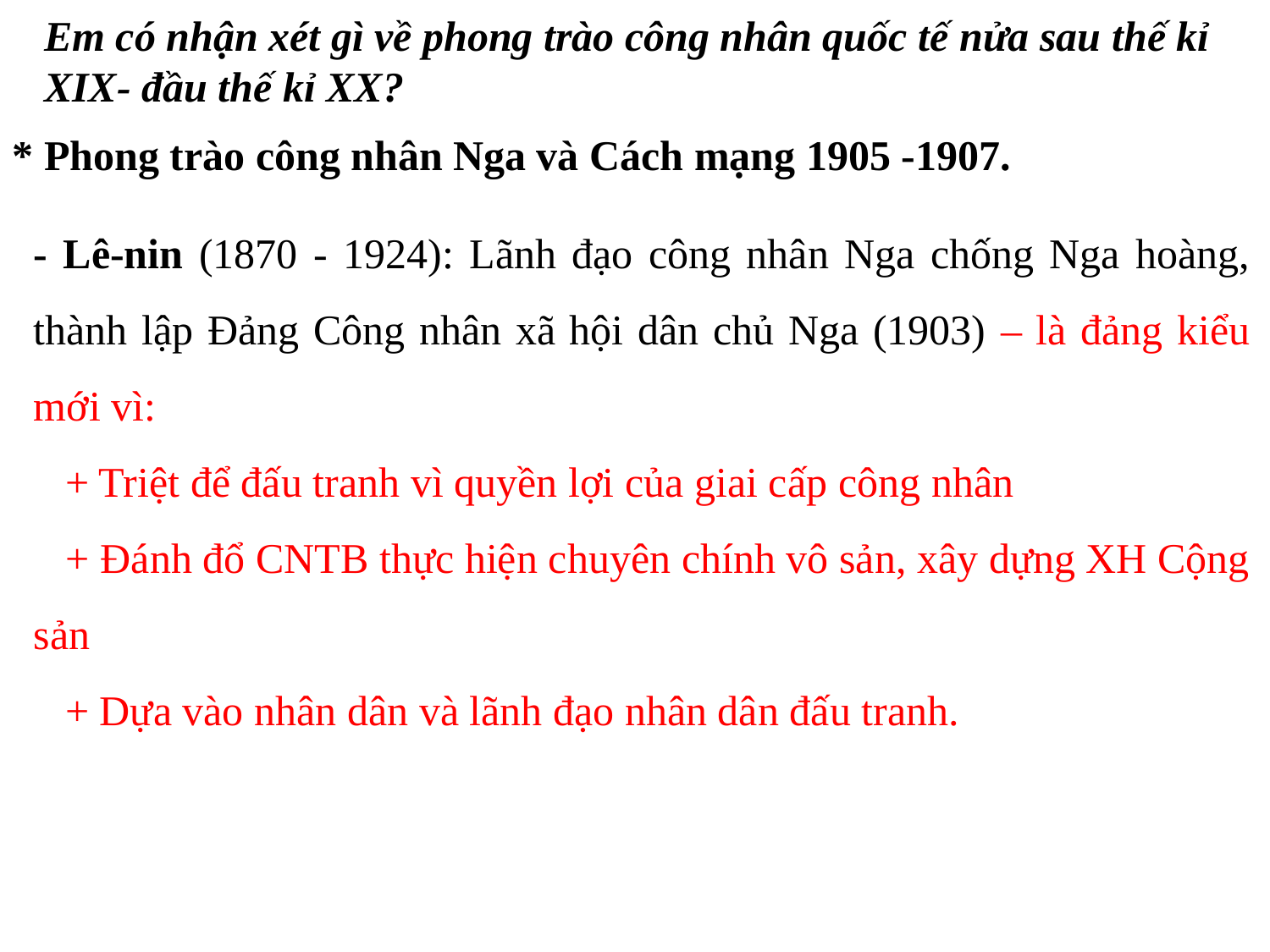

Em có nhận xét gì về phong trào công nhân quốc tế nửa sau thế kỉ XIX- đầu thế kỉ XX?
* Phong trào công nhân Nga và Cách mạng 1905 -1907.
- Lê-nin (1870 - 1924): Lãnh đạo công nhân Nga chống Nga hoàng, thành lập Đảng Công nhân xã hội dân chủ Nga (1903) – là đảng kiểu mới vì:
   + Triệt để đấu tranh vì quyền lợi của giai cấp công nhân
   + Đánh đổ CNTB thực hiện chuyên chính vô sản, xây dựng XH Cộng sản
   + Dựa vào nhân dân và lãnh đạo nhân dân đấu tranh.